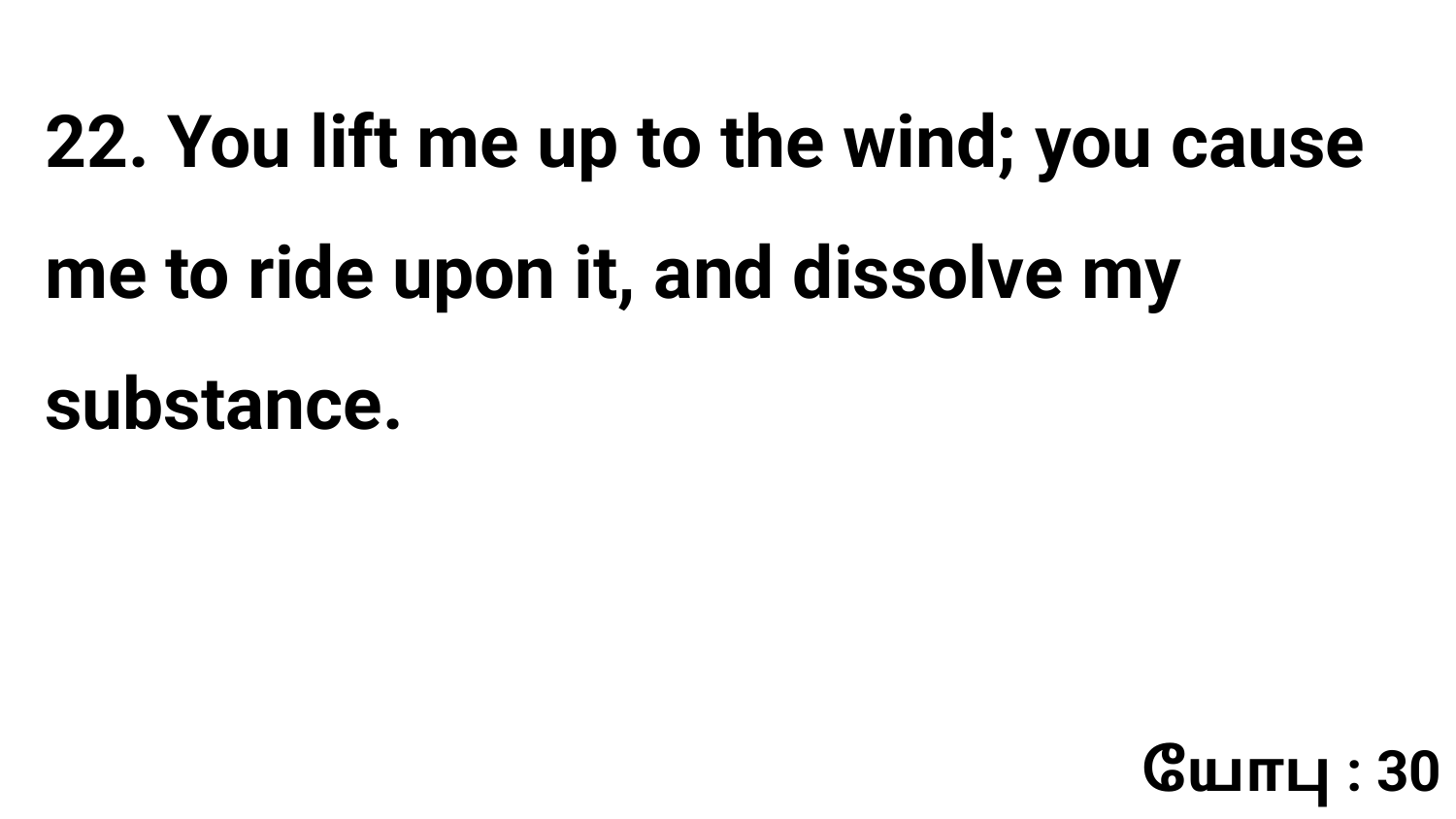

22. You lift me up to the wind; you cause me to ride upon it, and dissolve my substance.
யோபு : 30